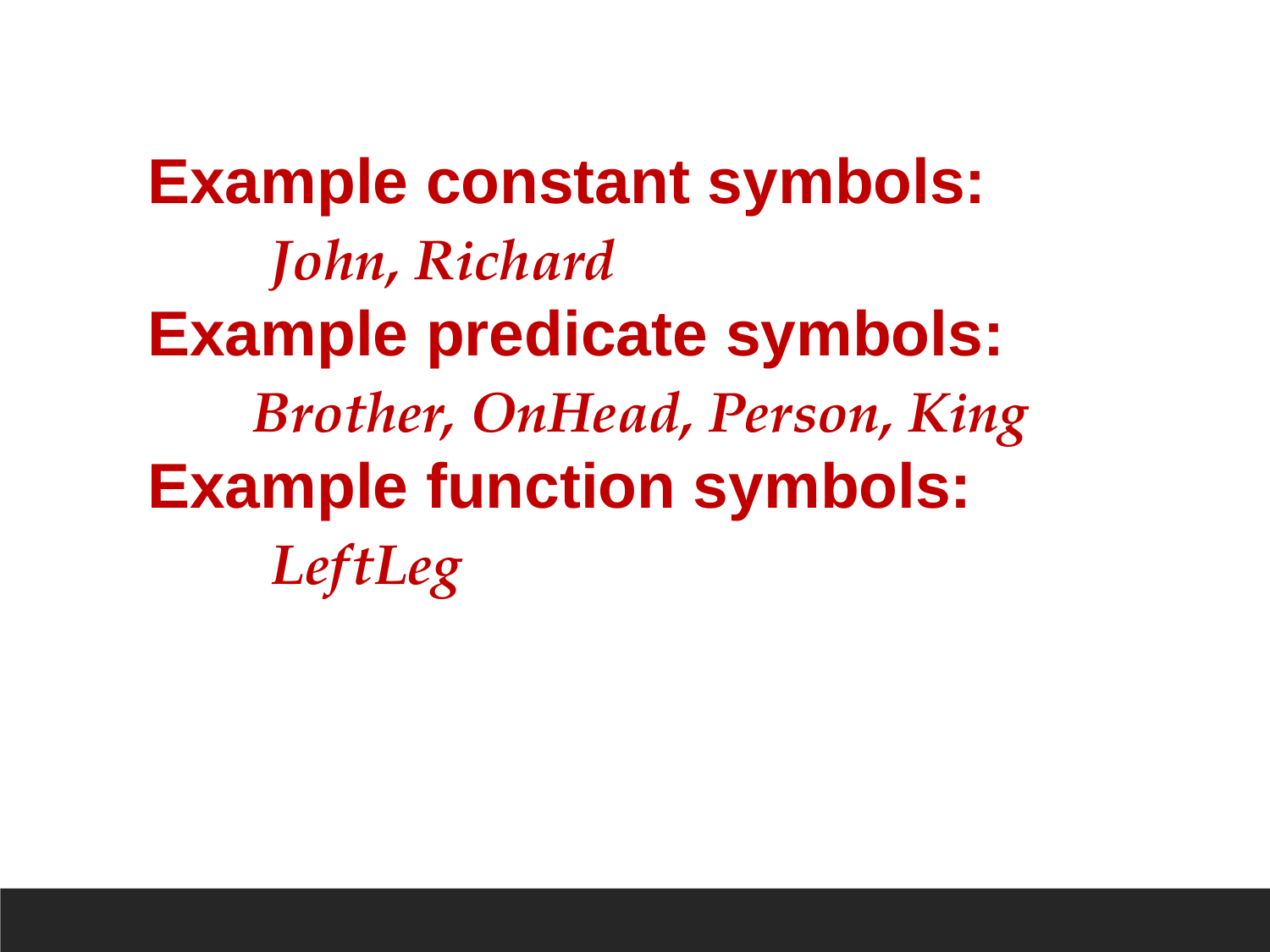

Example constant symbols:
       John, Richard
Example predicate symbols:
      Brother, OnHead, Person, King
Example function symbols:
       LeftLeg